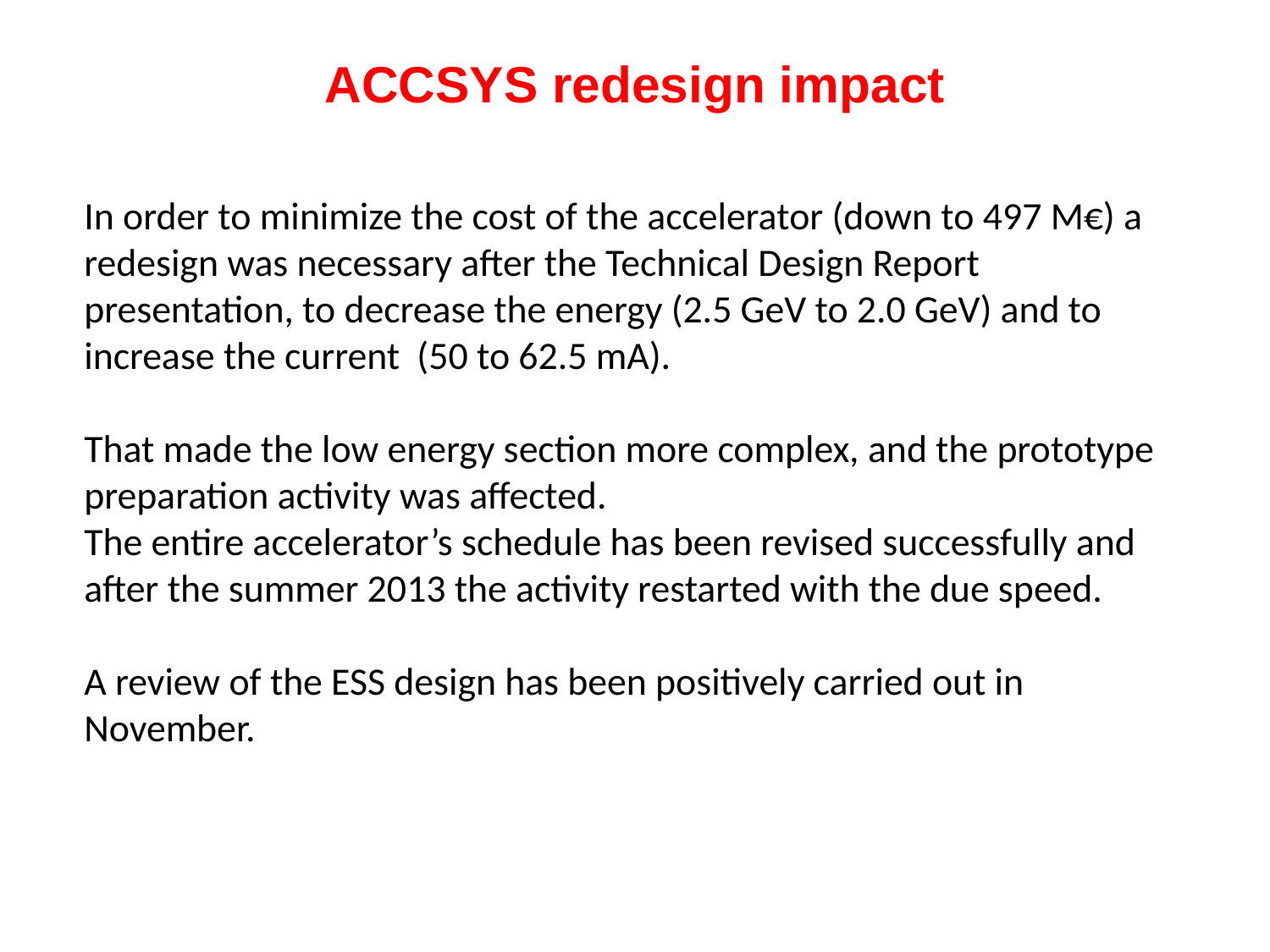

# ACCSYS redesign impact
In order to minimize the cost of the accelerator (down to 497 M€) a redesign was necessary after the Technical Design Report presentation, to decrease the energy (2.5 GeV to 2.0 GeV) and to increase the current  (50 to 62.5 mA).

That made the low energy section more complex, and the prototype preparation activity was affected.
The entire accelerator’s schedule has been revised successfully and after the summer 2013 the activity restarted with the due speed.

A review of the ESS design has been positively carried out in November.